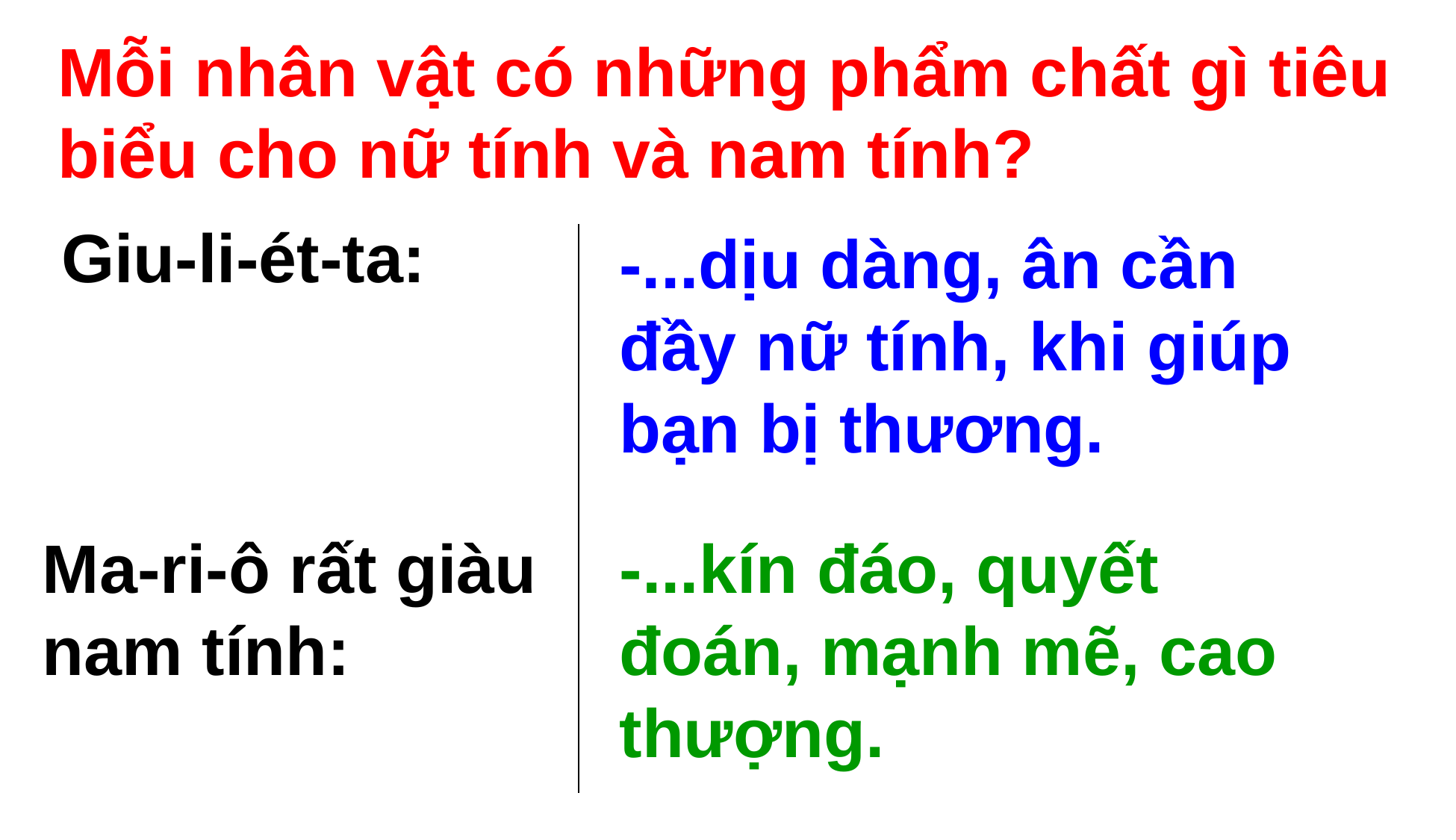

Mỗi nhân vật có những phẩm chất gì tiêu biểu cho nữ tính và nam tính?

Giu-li-ét-ta:
-...dịu dàng, ân cần đầy nữ tính, khi giúp bạn bị thương.
Ma-ri-ô rất giàu nam tính:
-...kín đáo, quyết đoán, mạnh mẽ, cao thượng.